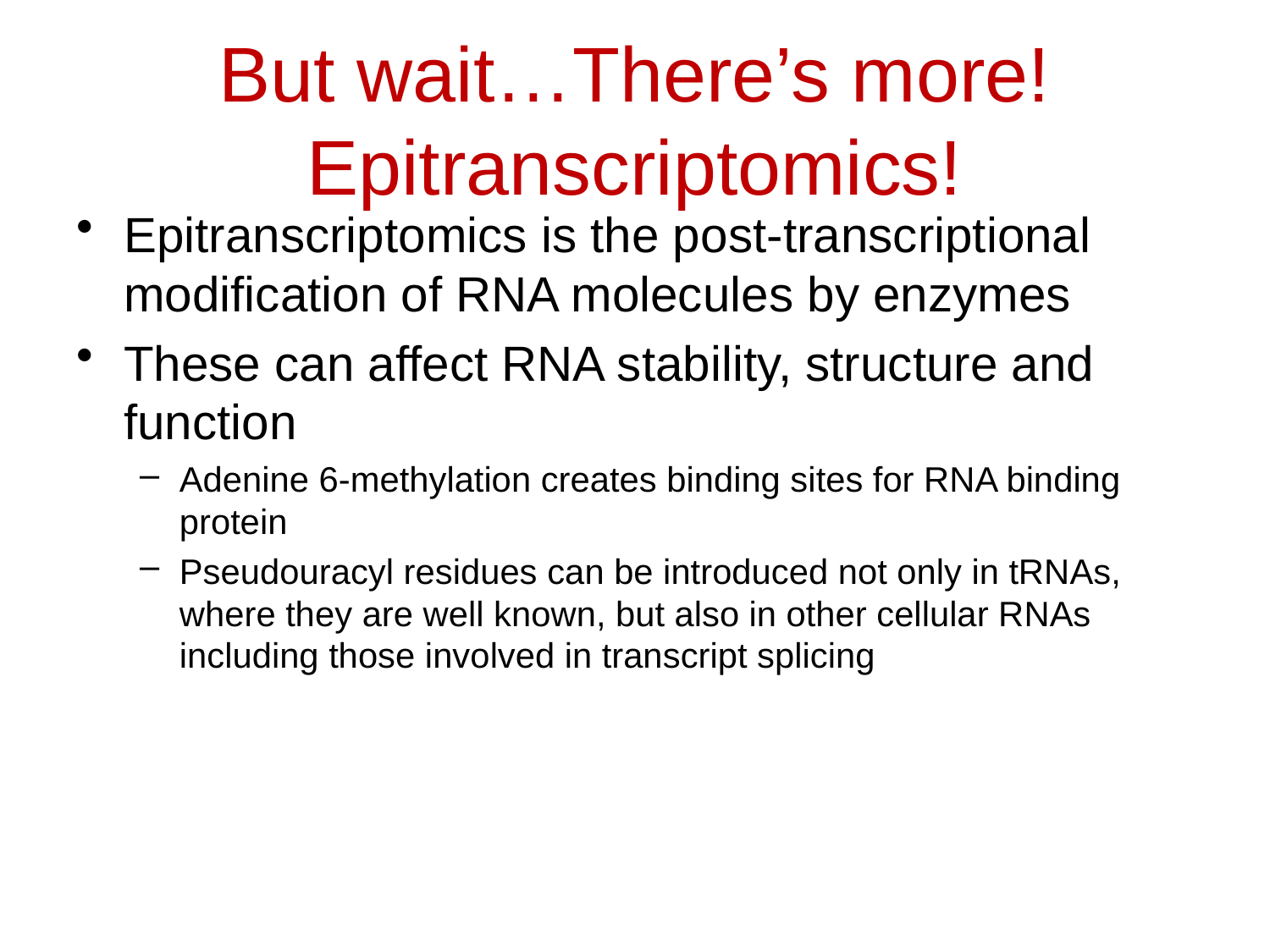

# But wait…There’s more! Epitranscriptomics!
Epitranscriptomics is the post-transcriptional modification of RNA molecules by enzymes
These can affect RNA stability, structure and function
Adenine 6-methylation creates binding sites for RNA binding protein
Pseudouracyl residues can be introduced not only in tRNAs, where they are well known, but also in other cellular RNAs including those involved in transcript splicing